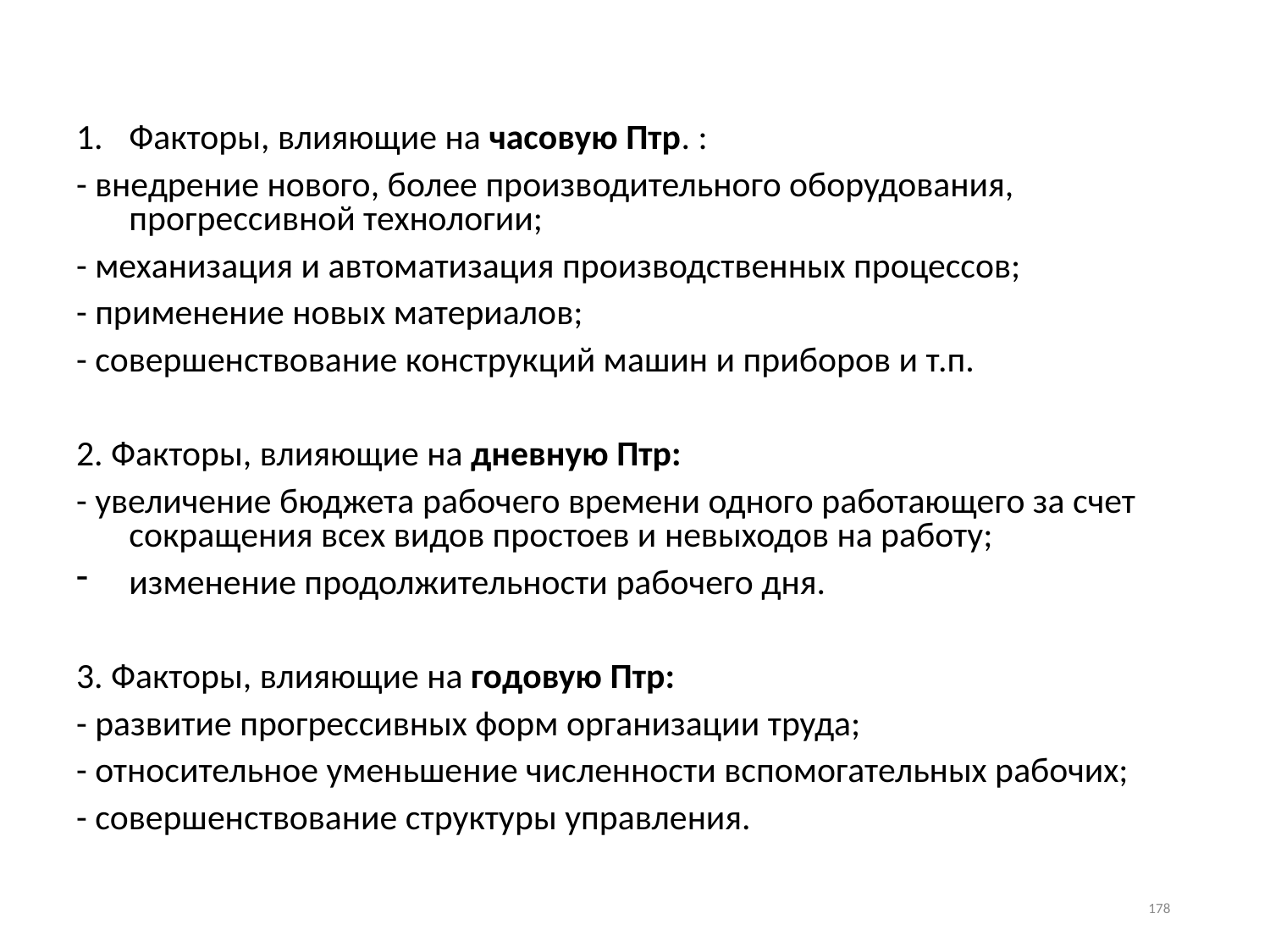

Факторы, влияющие на часовую Птр. :
- внедрение нового, более производительного оборудования, прогрессивной технологии;
- механизация и автоматизация производственных процессов;
- применение новых материалов;
- совершенствование конструкций машин и приборов и т.п.

2. Факторы, влияющие на дневную Птр:
- увеличение бюджета рабочего времени одного работающего за счет сокращения всех видов простоев и невыходов на работу;
изменение продолжительности рабочего дня.

3. Факторы, влияющие на годовую Птр:
- развитие прогрессивных форм организации труда;
- относительное уменьшение численности вспомогательных рабочих;
- совершенствование структуры управления.
178